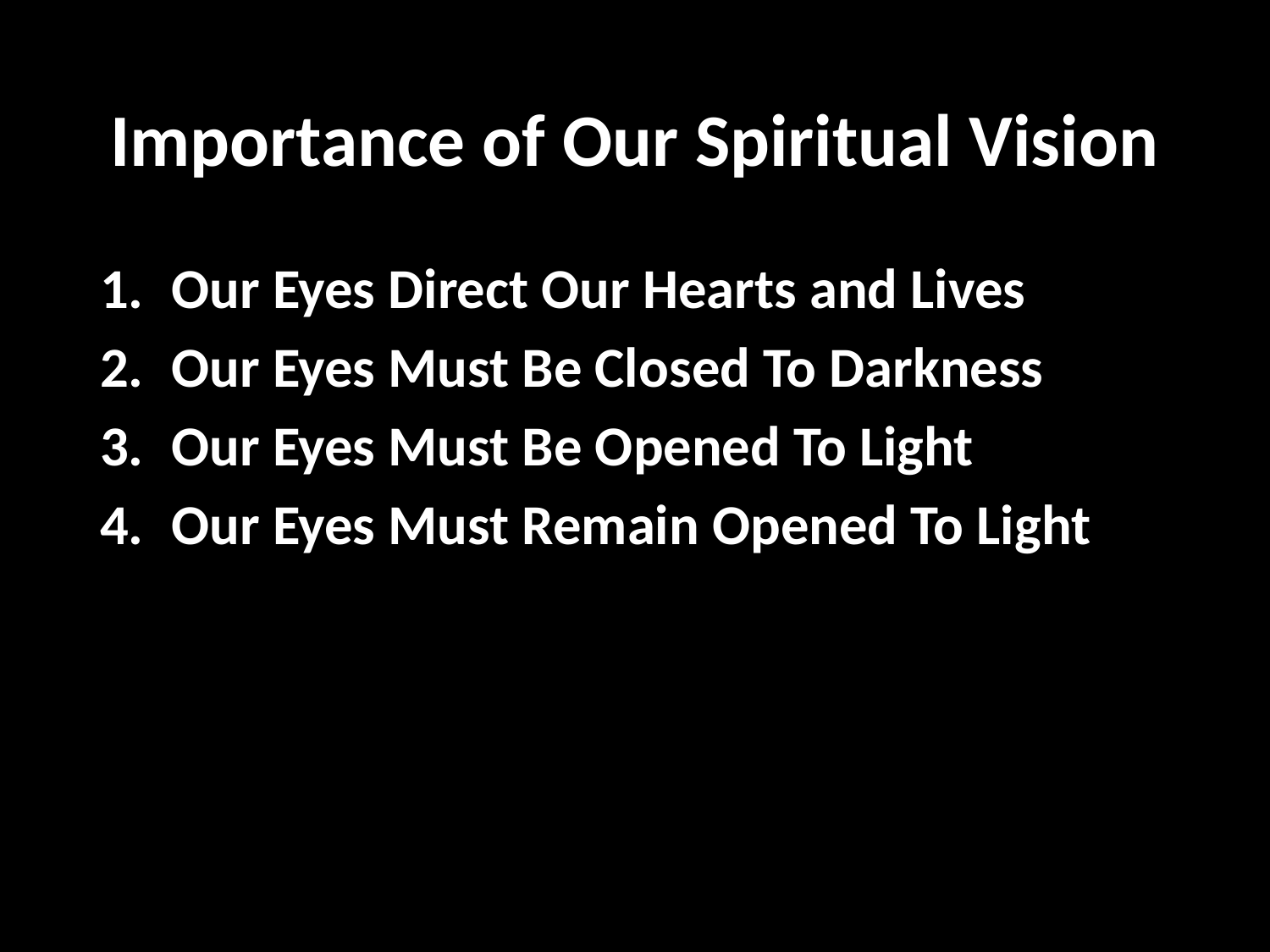

# Importance of Our Spiritual Vision
Our Eyes Direct Our Hearts and Lives
Our Eyes Must Be Closed To Darkness
Our Eyes Must Be Opened To Light
Our Eyes Must Remain Opened To Light